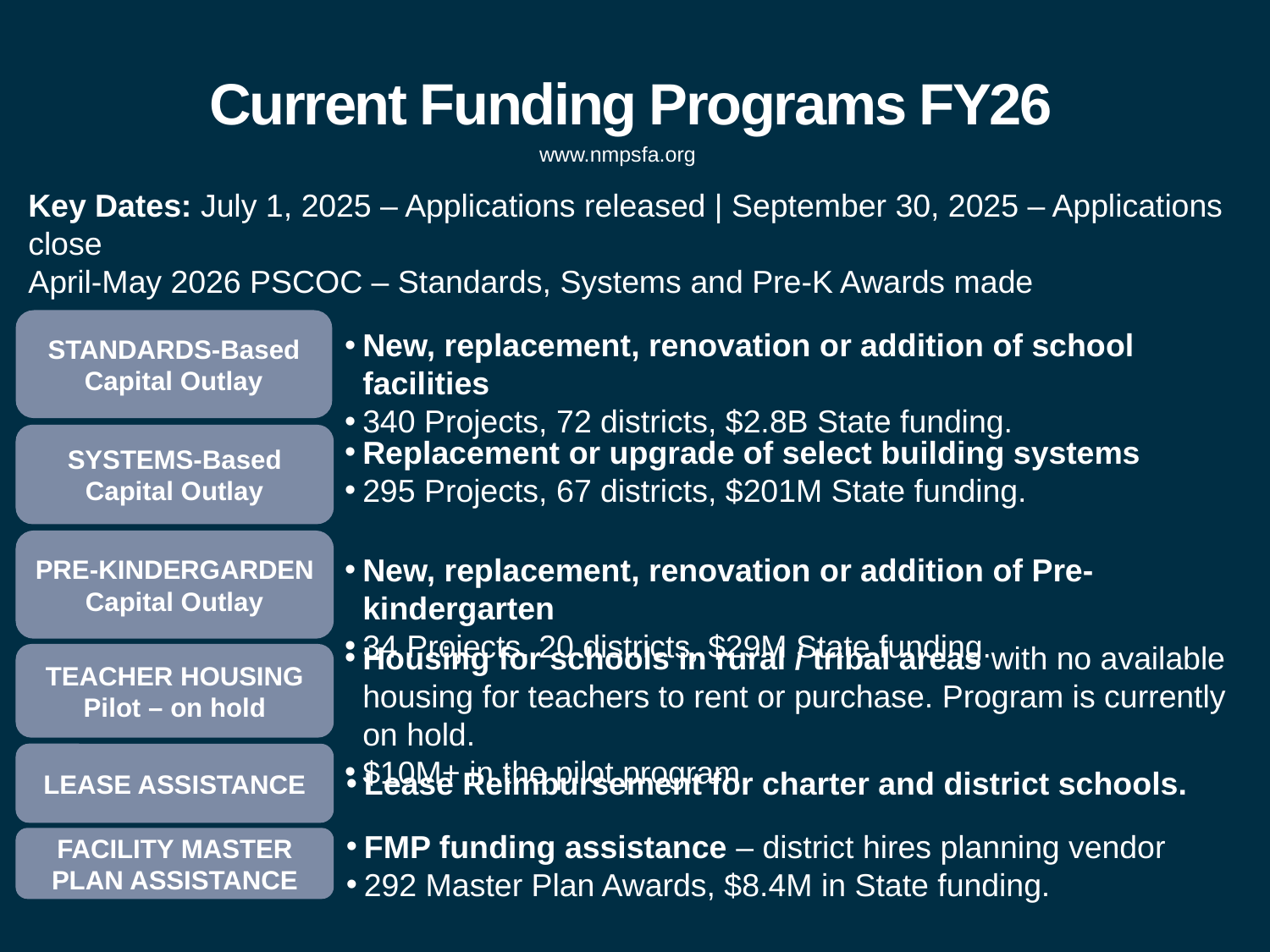

# Current Funding Programs FY26
www.nmpsfa.org
Key Dates: July 1, 2025 – Applications released | September 30, 2025 – Applications close
April-May 2026 PSCOC – Standards, Systems and Pre-K Awards made
STANDARDS-Based Capital Outlay
New, replacement, renovation or addition of school facilities
340 Projects, 72 districts, $2.8B State funding.
SYSTEMS-Based Capital Outlay
Replacement or upgrade of select building systems
295 Projects, 67 districts, $201M State funding.

PRE-KINDERGARDEN Capital Outlay
New, replacement, renovation or addition of Pre-kindergarten
34 Projects, 20 districts, $29M State funding.
Housing for schools in rural / tribal areas with no available housing for teachers to rent or purchase. Program is currently on hold.
$10M+ in the pilot program.
TEACHER HOUSING
Pilot – on hold
LEASE ASSISTANCE
Lease Reimbursement for charter and district schools.
FMP funding assistance – district hires planning vendor
292 Master Plan Awards, $8.4M in State funding.
FACILITY MASTER PLAN ASSISTANCE